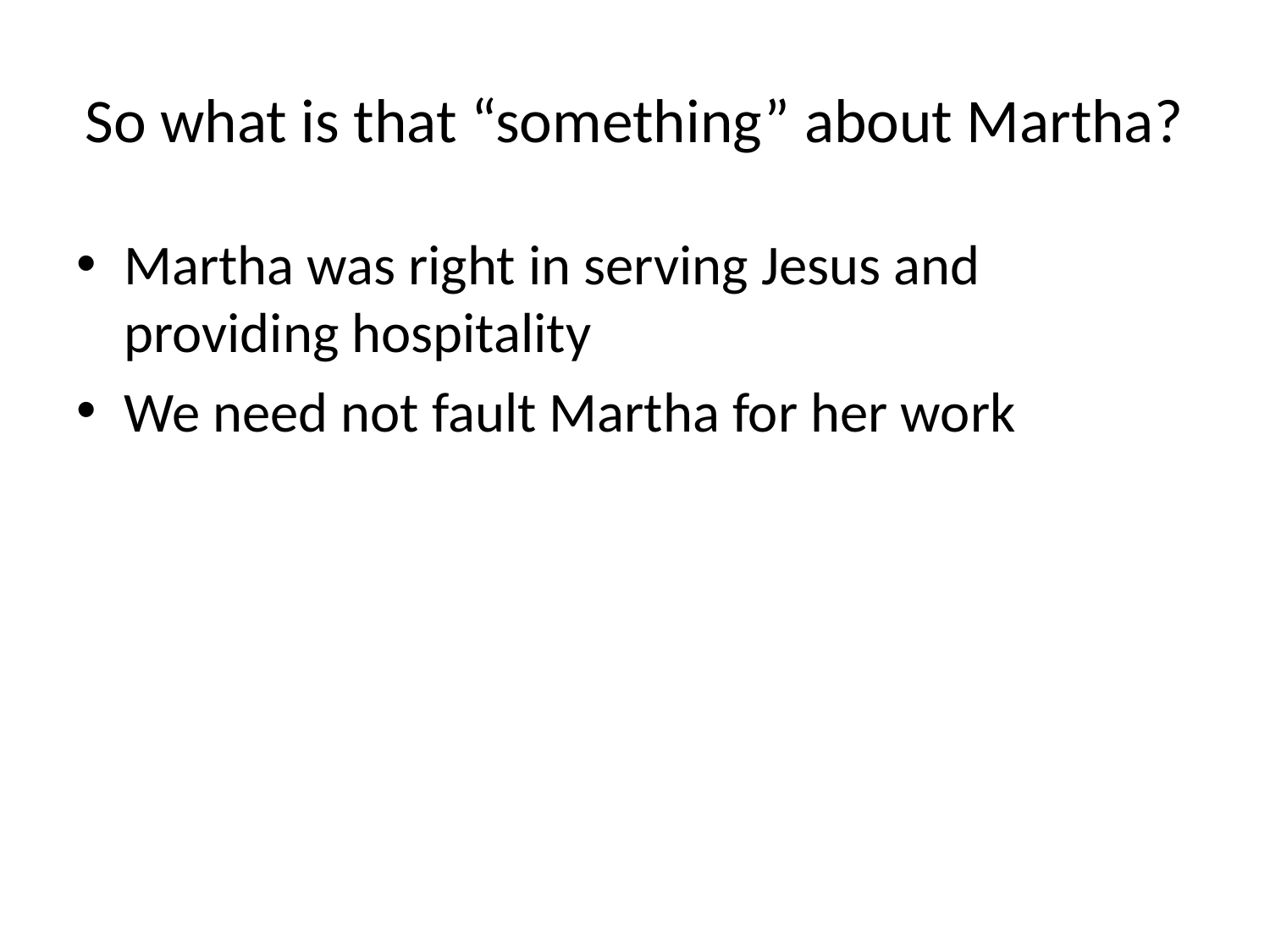

# So what is that “something” about Martha?
Martha was right in serving Jesus and providing hospitality
We need not fault Martha for her work